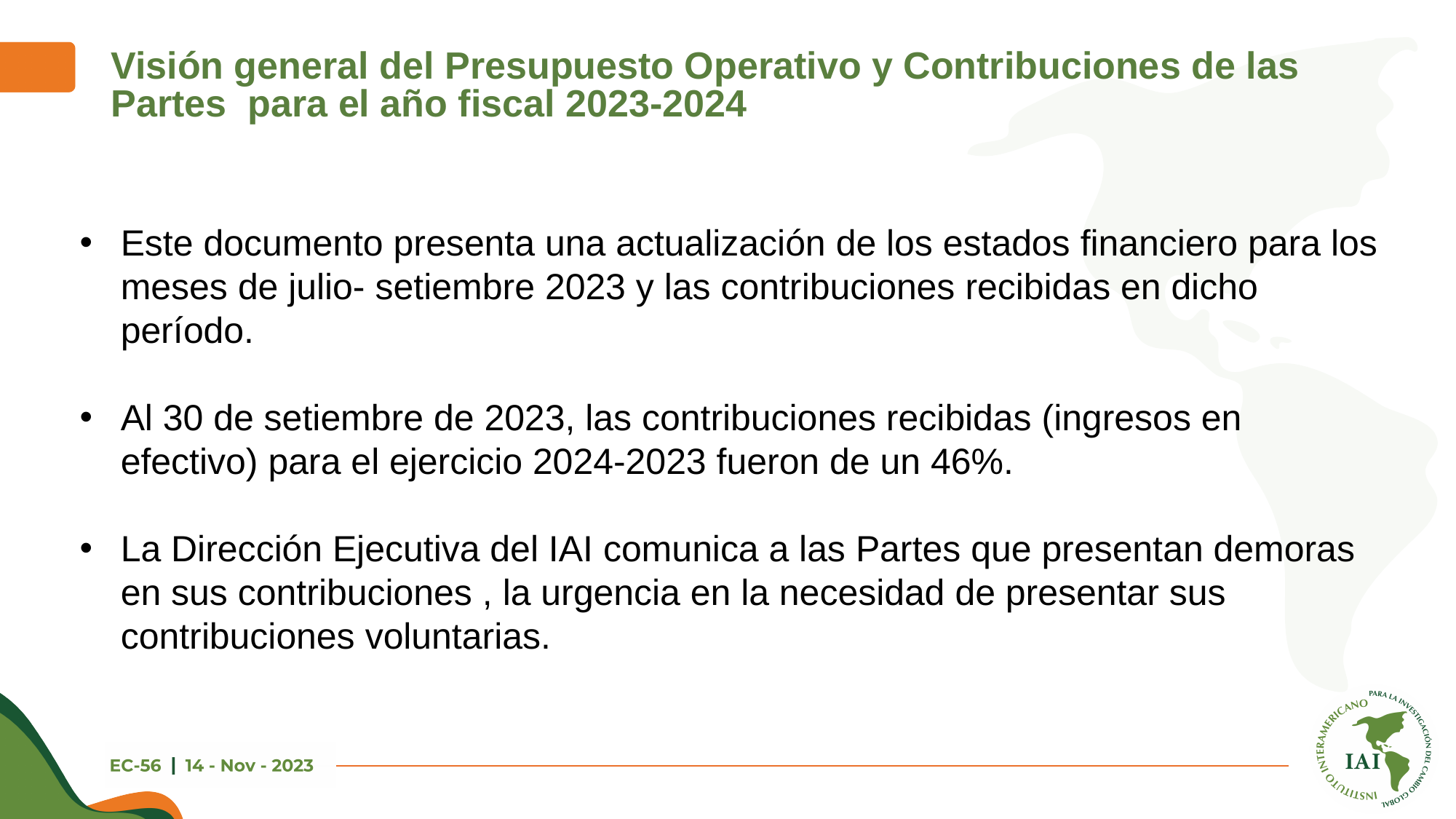

# Visión general del Presupuesto Operativo y Contribuciones de las Partes  para el año fiscal 2023-2024
Este documento presenta una actualización de los estados financiero para los meses de julio- setiembre 2023 y las contribuciones recibidas en dicho período.

Al 30 de setiembre de 2023, las contribuciones recibidas (ingresos en efectivo) para el ejercicio 2024-2023 fueron de un 46%.

La Dirección Ejecutiva del IAI comunica a las Partes que presentan demoras en sus contribuciones , la urgencia en la necesidad de presentar sus contribuciones voluntarias.